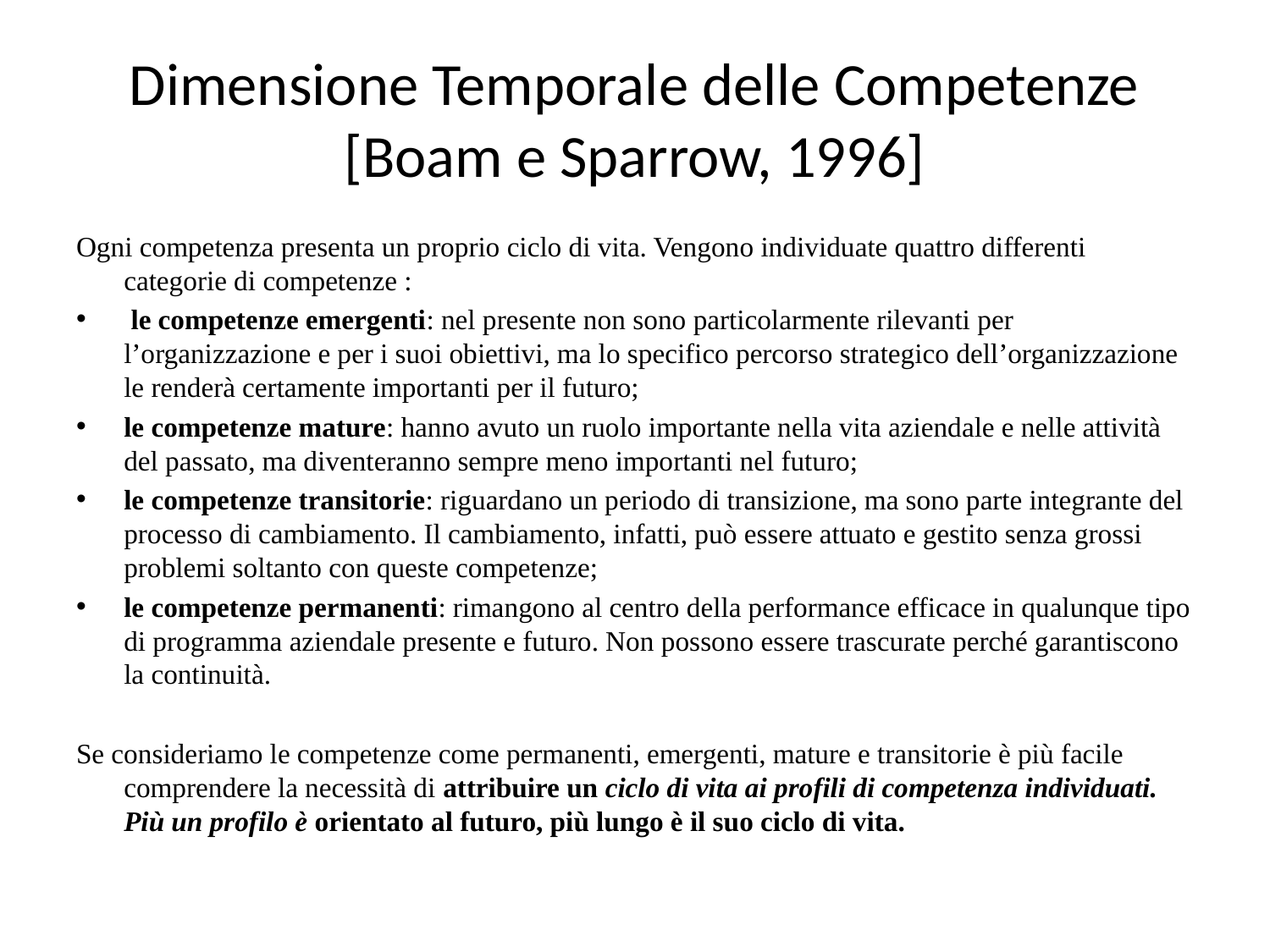

# Dimensione Temporale delle Competenze [Boam e Sparrow, 1996]
Ogni competenza presenta un proprio ciclo di vita. Vengono individuate quattro differenti categorie di competenze :
 le competenze emergenti: nel presente non sono particolarmente rilevanti per l’organizzazione e per i suoi obiettivi, ma lo specifico percorso strategico dell’organizzazione le renderà certamente importanti per il futuro;
le competenze mature: hanno avuto un ruolo importante nella vita aziendale e nelle attività del passato, ma diventeranno sempre meno importanti nel futuro;
le competenze transitorie: riguardano un periodo di transizione, ma sono parte integrante del processo di cambiamento. Il cambiamento, infatti, può essere attuato e gestito senza grossi problemi soltanto con queste competenze;
le competenze permanenti: rimangono al centro della performance efficace in qualunque tipo di programma aziendale presente e futuro. Non possono essere trascurate perché garantiscono la continuità.

Se consideriamo le competenze come permanenti, emergenti, mature e transitorie è più facile comprendere la necessità di attribuire un ciclo di vita ai profili di competenza individuati. Più un profilo è orientato al futuro, più lungo è il suo ciclo di vita.